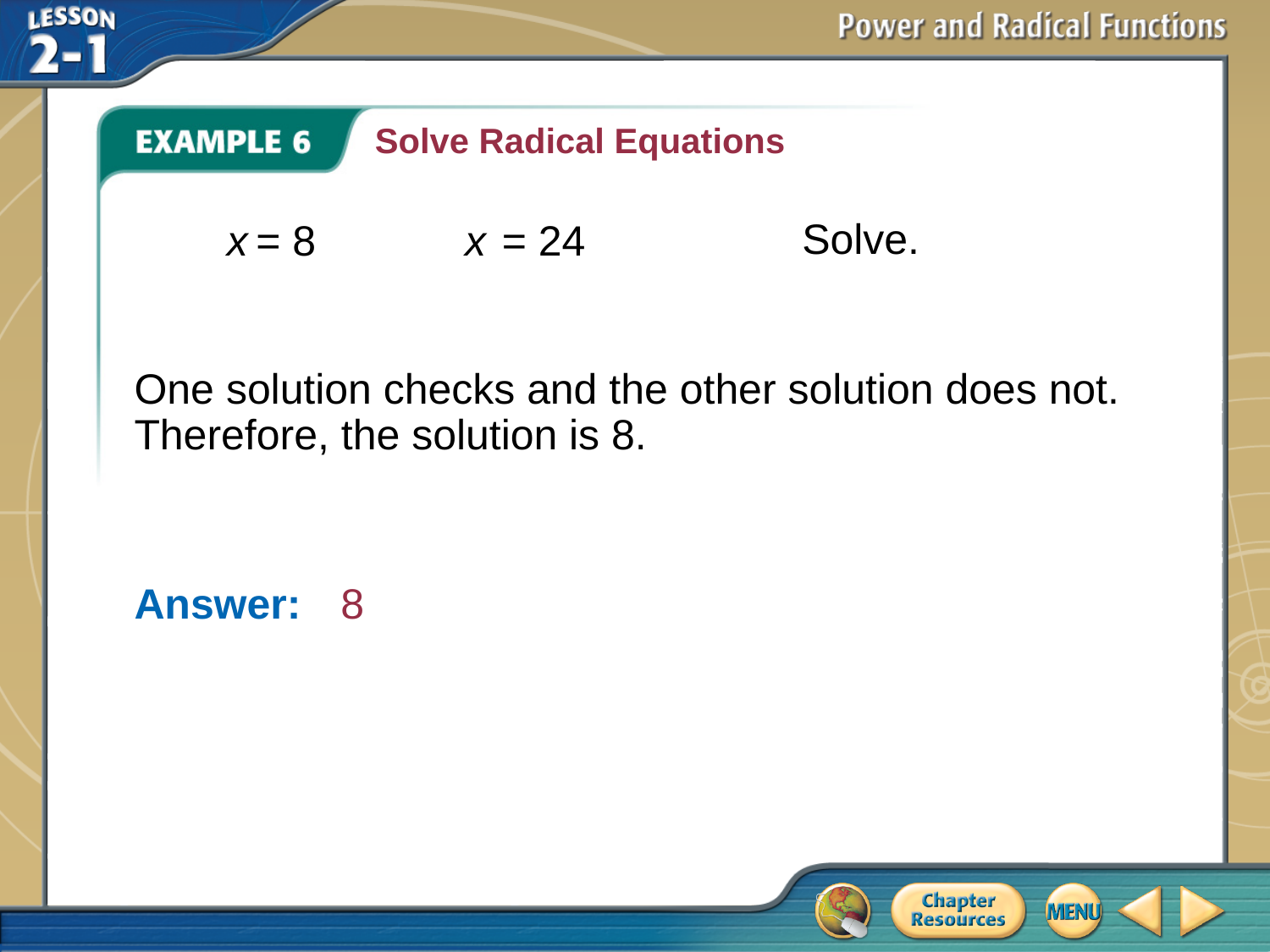

Solve Radical Equations
Solve.
	x	= 8  	x	= 24
One solution checks and the other solution does not. Therefore, the solution is 8.
Answer: 	8
# Example 6